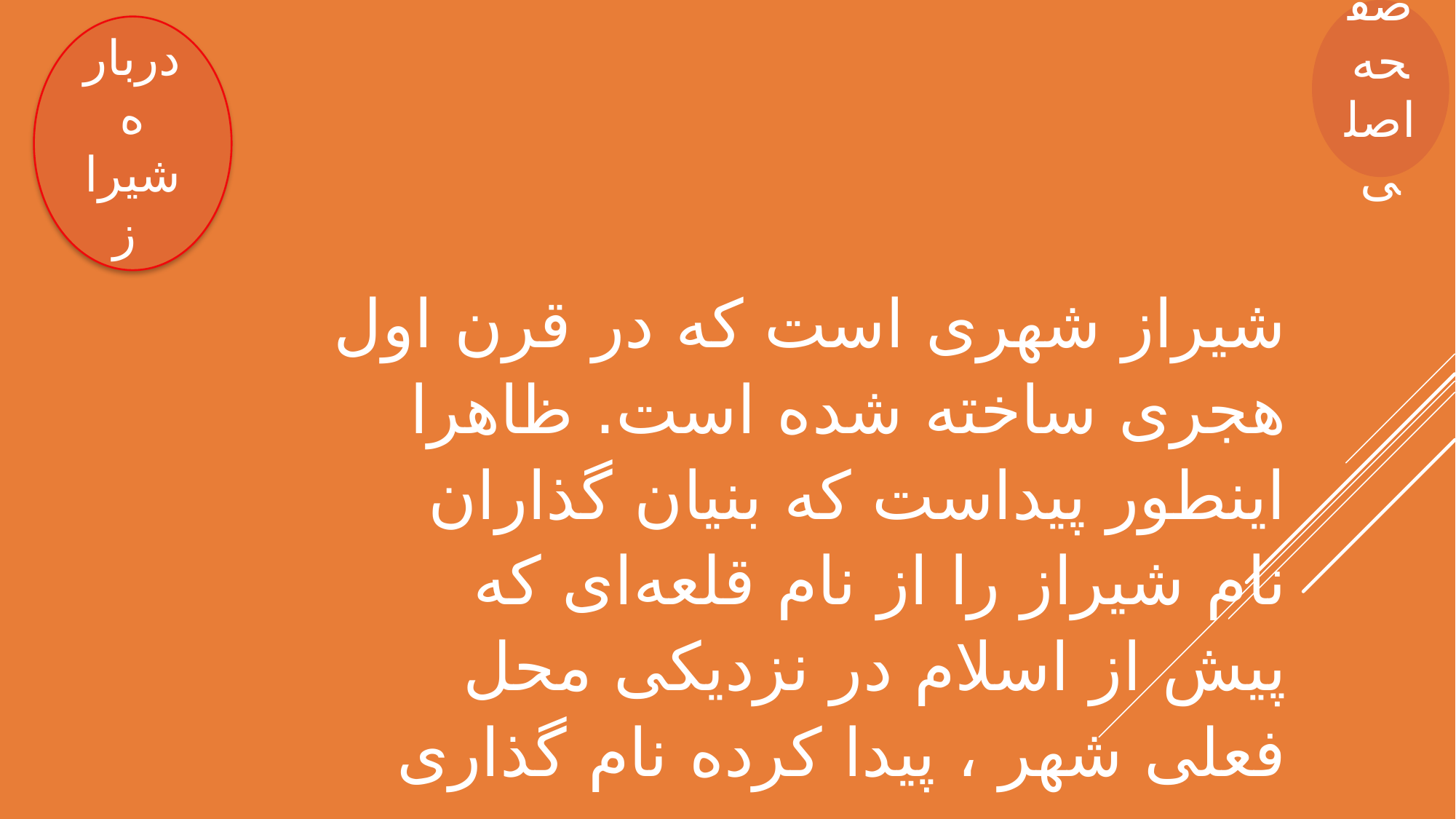

صفحه اصلی
درباره شیراز
شیراز شهری است که در قرن اول هجری ساخته شده است. ظاهرا اینطور پیداست که بنیان گذاران نام شیراز را از نام قلعه‌ای که پیش از اسلام در نزدیکی محل فعلی شهر ، پیدا کرده نام گذاری شده .